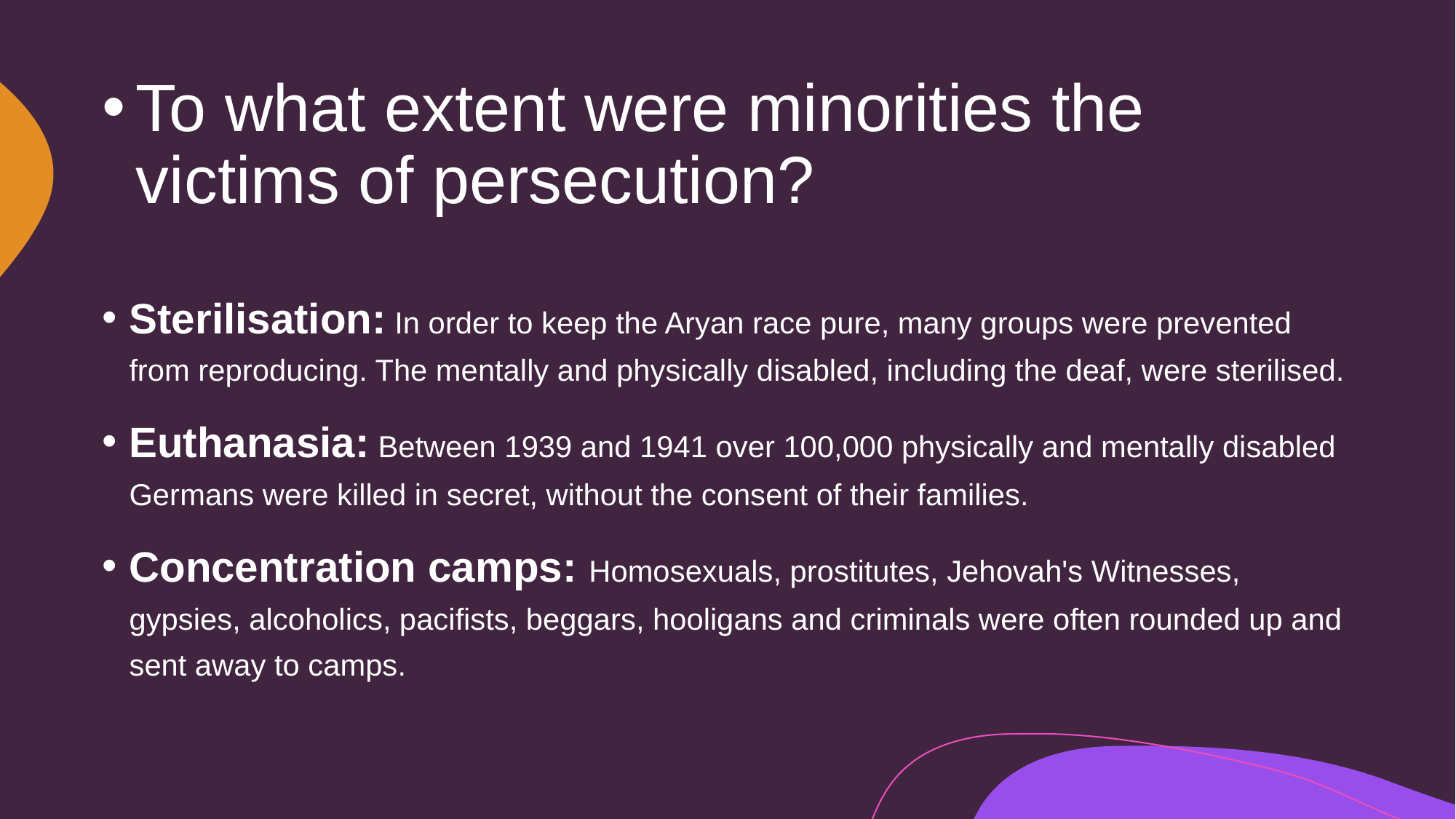

# To what extent were minorities the victims of persecution?

Sterilisation: In order to keep the Aryan race pure, many groups were prevented from reproducing. The mentally and physically disabled, including the deaf, were sterilised.
Euthanasia: Between 1939 and 1941 over 100,000 physically and mentally disabled Germans were killed in secret, without the consent of their families.
Concentration camps: Homosexuals, prostitutes, Jehovah's Witnesses, gypsies, alcoholics, pacifists, beggars, hooligans and criminals were often rounded up and sent away to camps.